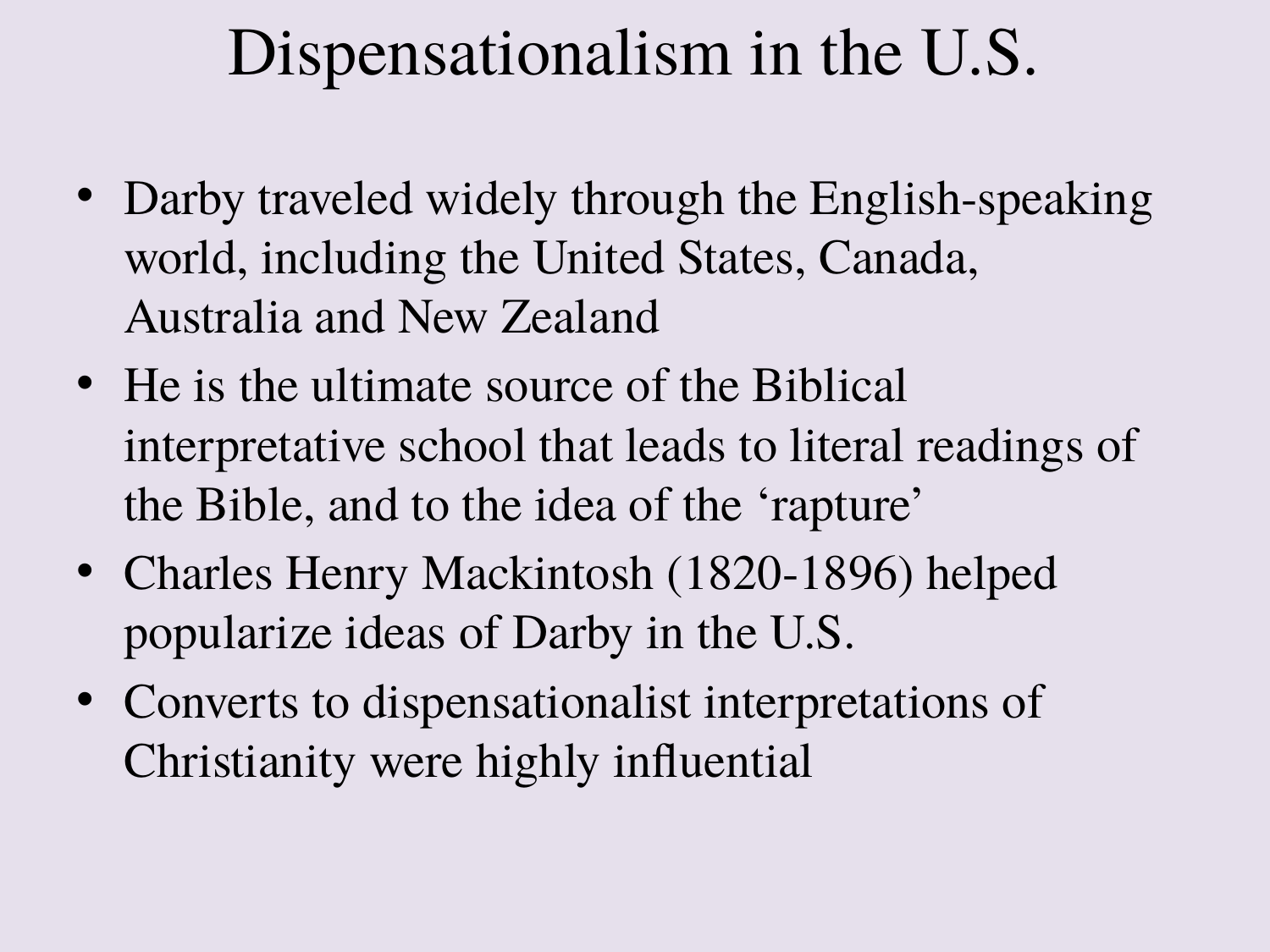

# Dispensationalism in the U.S.
Darby traveled widely through the English-speaking world, including the United States, Canada, Australia and New Zealand
He is the ultimate source of the Biblical interpretative school that leads to literal readings of the Bible, and to the idea of the ‘rapture’
Charles Henry Mackintosh (1820-1896) helped popularize ideas of Darby in the U.S.
Converts to dispensationalist interpretations of Christianity were highly influential